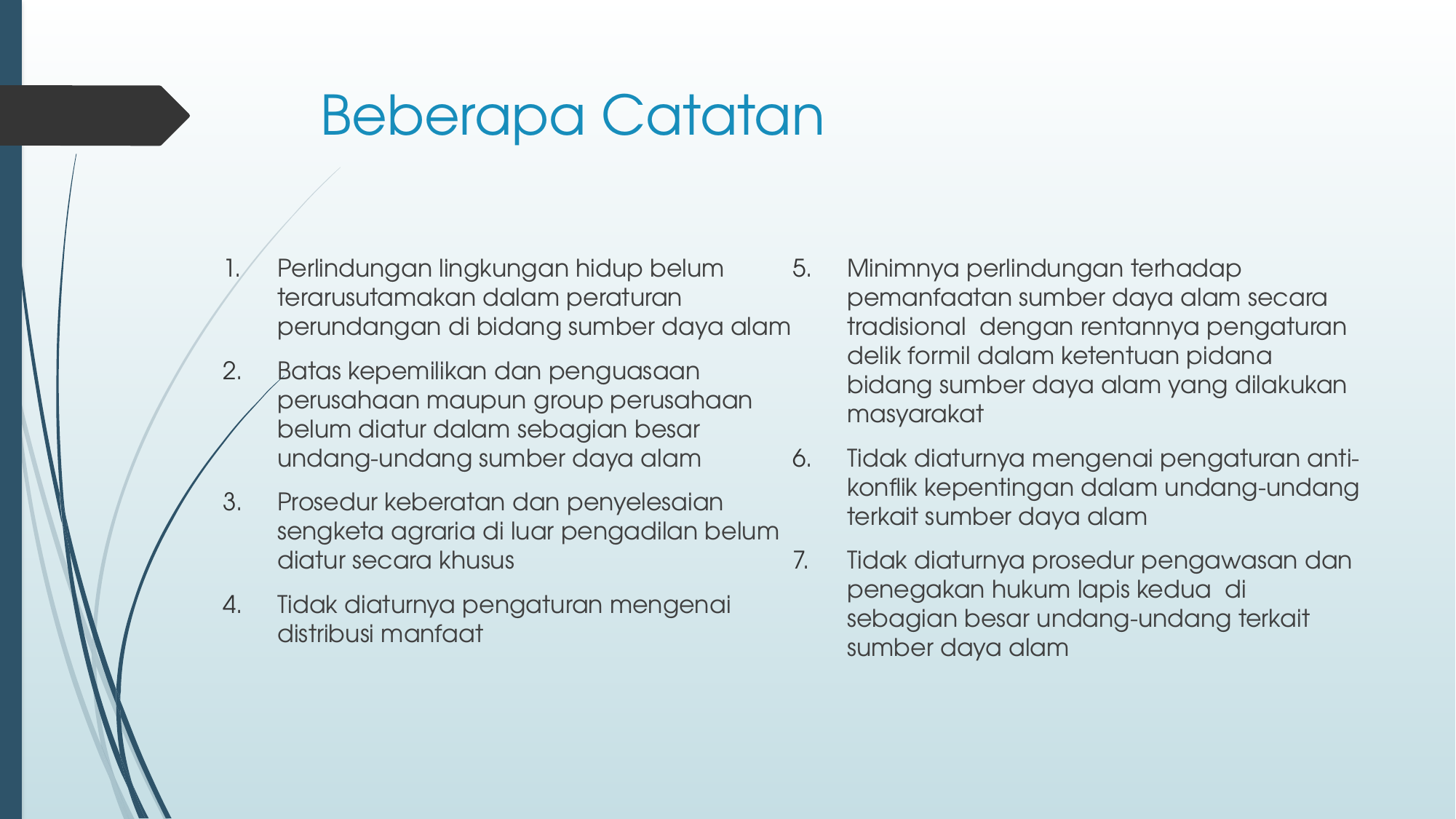

# Beberapa Catatan
Perlindungan lingkungan hidup belum terarusutamakan dalam peraturan perundangan di bidang sumber daya alam
Batas kepemilikan dan penguasaan perusahaan maupun group perusahaan belum diatur dalam sebagian besar undang-undang sumber daya alam
Prosedur keberatan dan penyelesaian sengketa agraria di luar pengadilan belum diatur secara khusus
Tidak diaturnya pengaturan mengenai distribusi manfaat

Minimnya perlindungan terhadap pemanfaatan sumber daya alam secara tradisional  dengan rentannya pengaturan delik formil dalam ketentuan pidana bidang sumber daya alam yang dilakukan masyarakat
Tidak diaturnya mengenai pengaturan anti-konflik kepentingan dalam undang-undang terkait sumber daya alam
Tidak diaturnya prosedur pengawasan dan penegakan hukum lapis kedua  di sebagian besar undang-undang terkait sumber daya alam